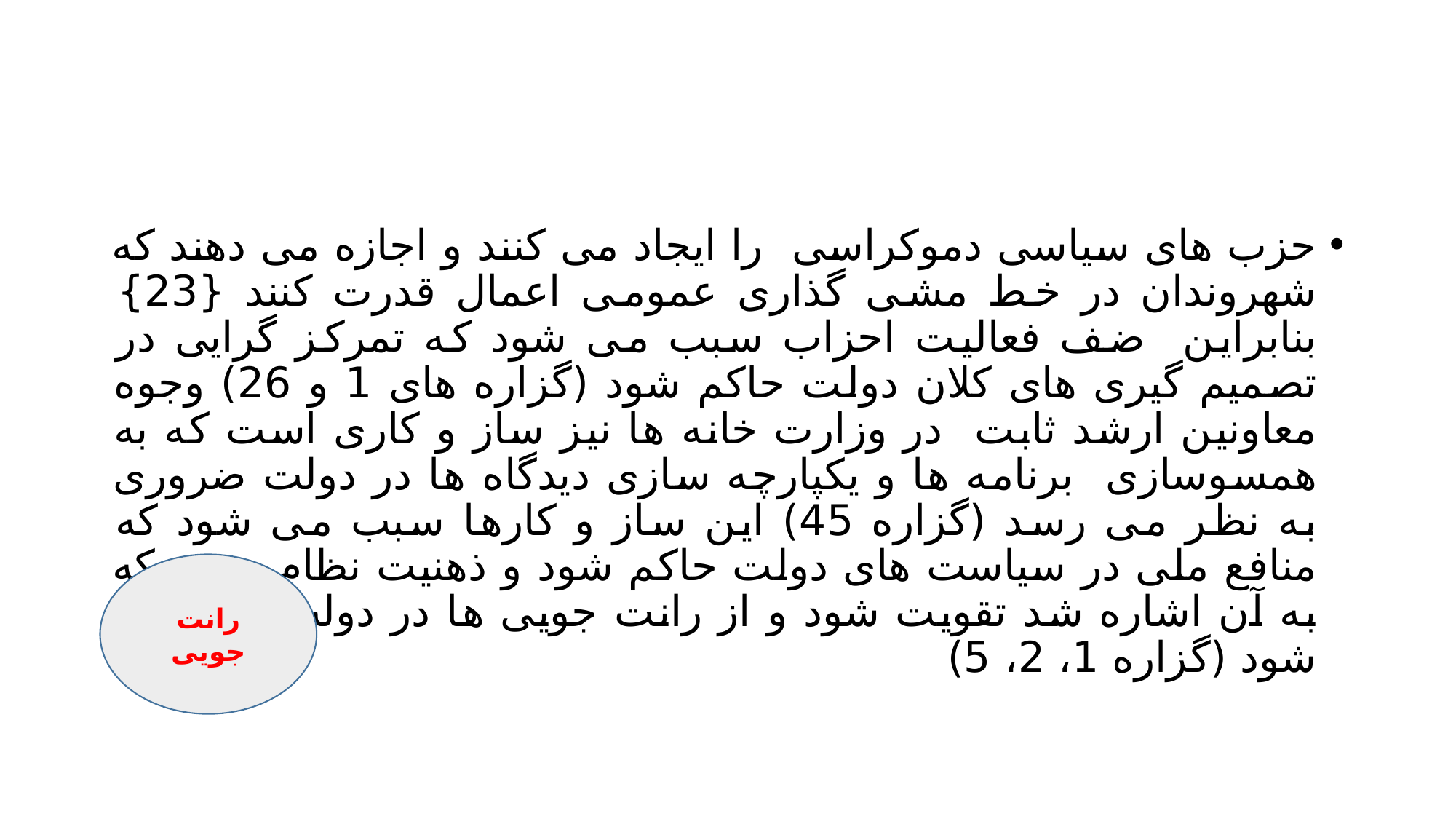

#
حزب های سیاسی دموکراسی  را ایجاد می کنند و اجازه می دهند که شهروندان در خط مشی گذاری عمومی اعمال قدرت کنند {23} بنابراین  ضف فعالیت احزاب سبب می شود که تمرکز گرایی در تصمیم گیری های کلان دولت حاکم شود (گزاره های 1 و 26) وجوه معاونین ارشد ثابت  در وزارت خانه ها نیز ساز و کاری است که به همسوسازی  برنامه ها و یکپارچه سازی دیدگاه ها در دولت ضروری به نظر می رسد (گزاره 45) این ساز و کارها سبب می شود که منافع ملی در سیاست های دولت حاکم شود و ذهنیت نظام مندی که به آن اشاره شد تقویت شود و از رانت جویی ها در دولت جلوگیری شود (گزاره 1، 2، 5)

رانت جویی